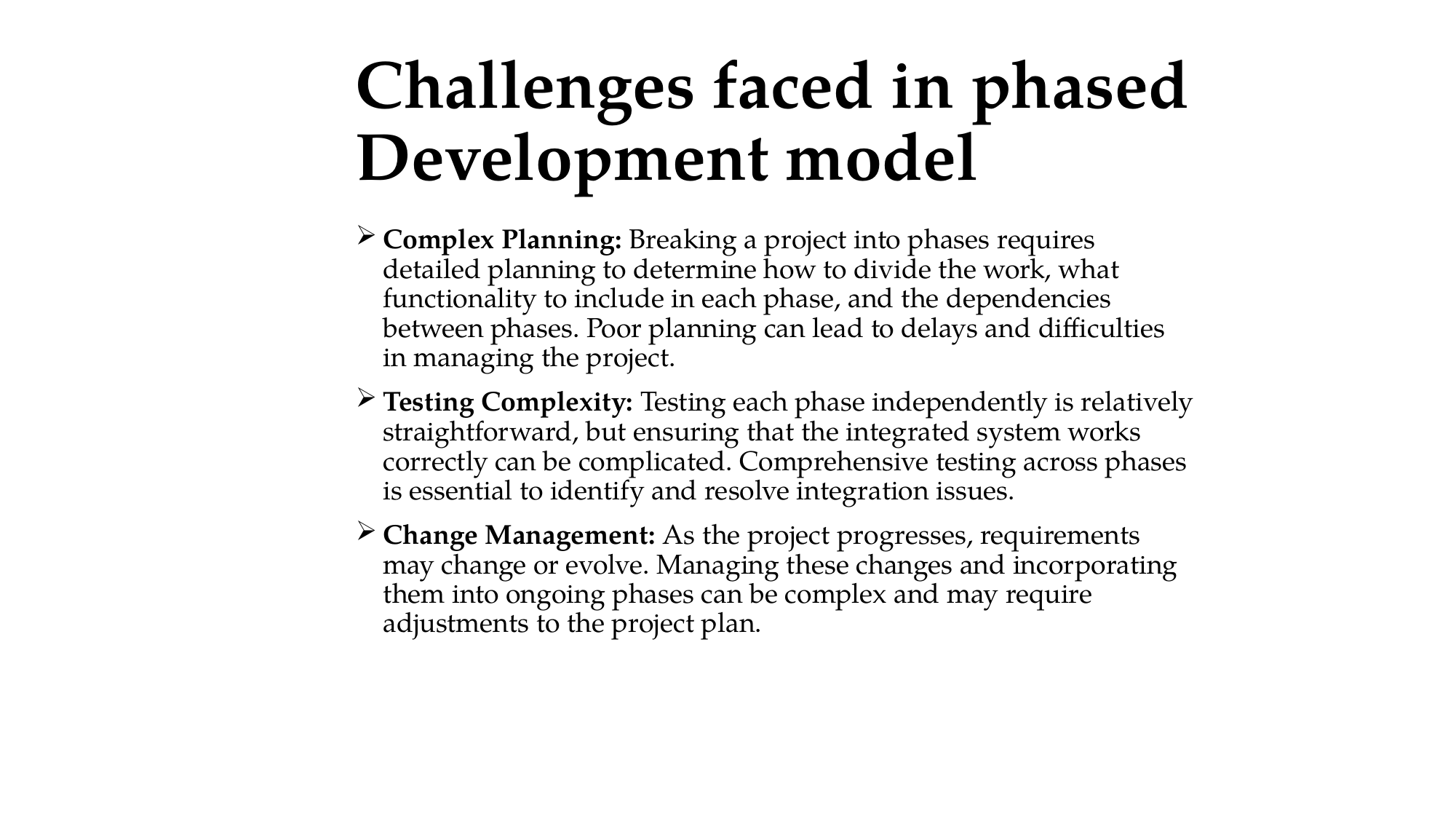

# Challenges faced in phased Development model
Complex Planning: Breaking a project into phases requires detailed planning to determine how to divide the work, what functionality to include in each phase, and the dependencies between phases. Poor planning can lead to delays and difficulties in managing the project.
Testing Complexity: Testing each phase independently is relatively straightforward, but ensuring that the integrated system works correctly can be complicated. Comprehensive testing across phases is essential to identify and resolve integration issues.
Change Management: As the project progresses, requirements may change or evolve. Managing these changes and incorporating them into ongoing phases can be complex and may require adjustments to the project plan.